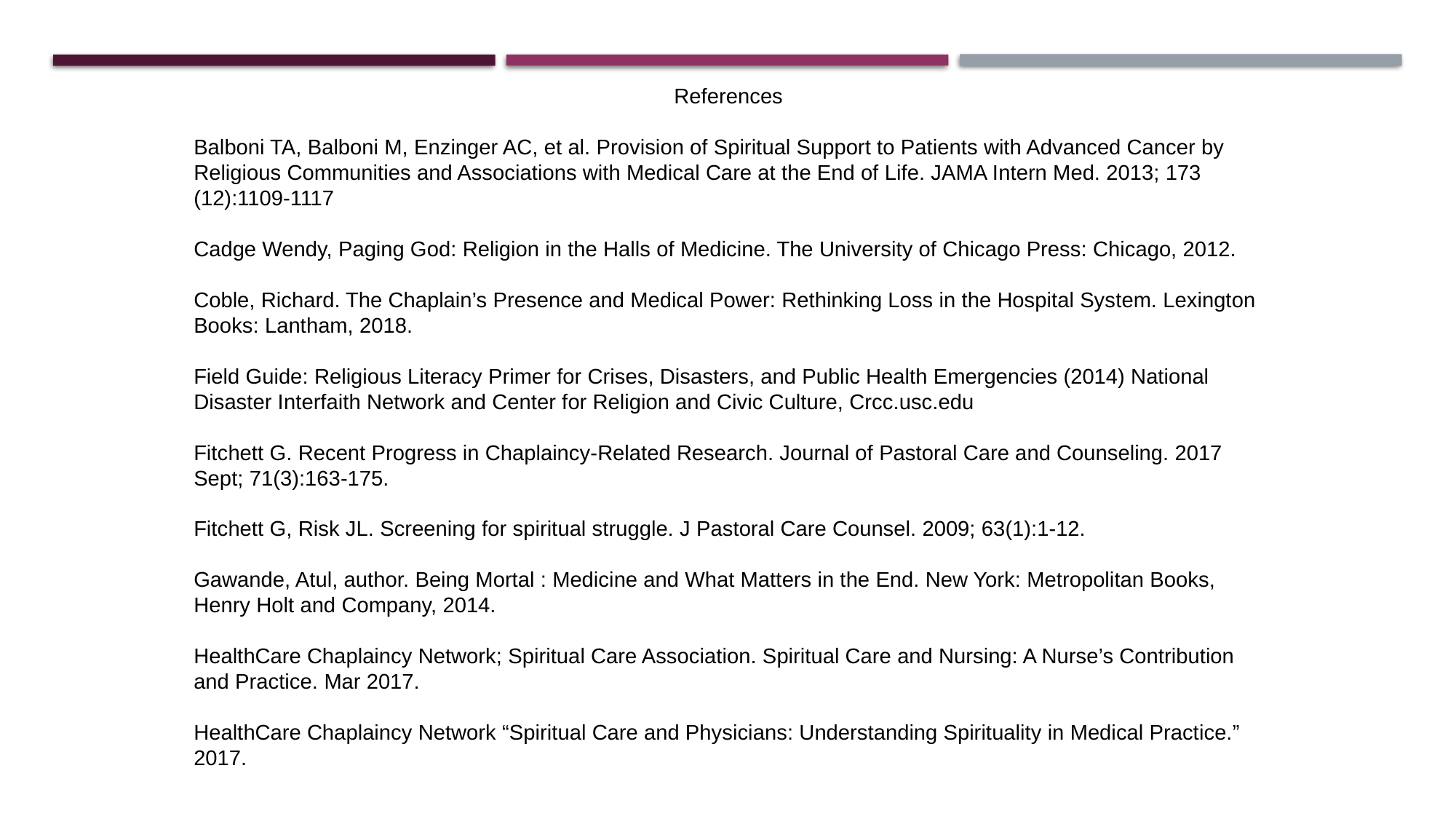

References

Balboni TA, Balboni M, Enzinger AC, et al. Provision of Spiritual Support to Patients with Advanced Cancer by Religious Communities and Associations with Medical Care at the End of Life. JAMA Intern Med. 2013; 173 (12):1109-1117

Cadge Wendy, Paging God: Religion in the Halls of Medicine. The University of Chicago Press: Chicago, 2012.

Coble, Richard. The Chaplain’s Presence and Medical Power: Rethinking Loss in the Hospital System. Lexington Books: Lantham, 2018.

Field Guide: Religious Literacy Primer for Crises, Disasters, and Public Health Emergencies (2014) National Disaster Interfaith Network and Center for Religion and Civic Culture, Crcc.usc.edu

Fitchett G. Recent Progress in Chaplaincy-Related Research. Journal of Pastoral Care and Counseling. 2017 Sept; 71(3):163-175.

Fitchett G, Risk JL. Screening for spiritual struggle. J Pastoral Care Counsel. 2009; 63(1):1-12.

Gawande, Atul, author. Being Mortal : Medicine and What Matters in the End. New York: Metropolitan Books, Henry Holt and Company, 2014.

HealthCare Chaplaincy Network; Spiritual Care Association. Spiritual Care and Nursing: A Nurse’s Contribution and Practice. Mar 2017.

HealthCare Chaplaincy Network “Spiritual Care and Physicians: Understanding Spirituality in Medical Practice.”  2017.